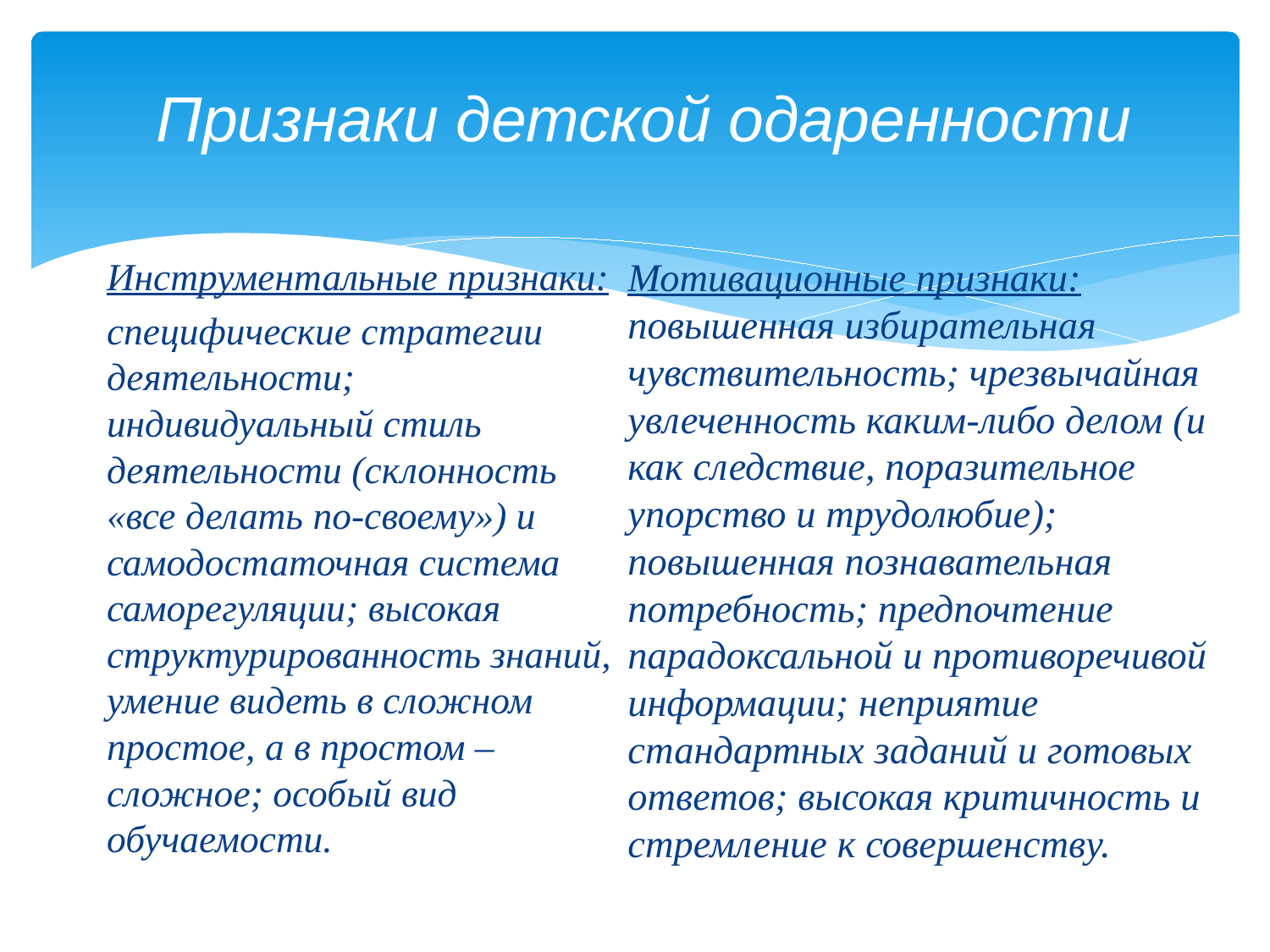

# Признаки детской одаренности
Инструментальные признаки:
специфические стратегии деятельности; индивидуальный стиль деятельности (склонность «все делать по-своему») и самодостаточная система саморегуляции; высокая структурированность знаний, умение видеть в сложном простое, а в простом – сложное; особый вид обучаемости.
Мотивационные признаки: повышенная избирательная чувствительность; чрезвычайная увлеченность каким-либо делом (и как следствие, поразительное упорство и трудолюбие); повышенная познавательная потребность; предпочтение парадоксальной и противоречивой информации; неприятие стандартных заданий и готовых ответов; высокая критичность и стремление к совершенству.